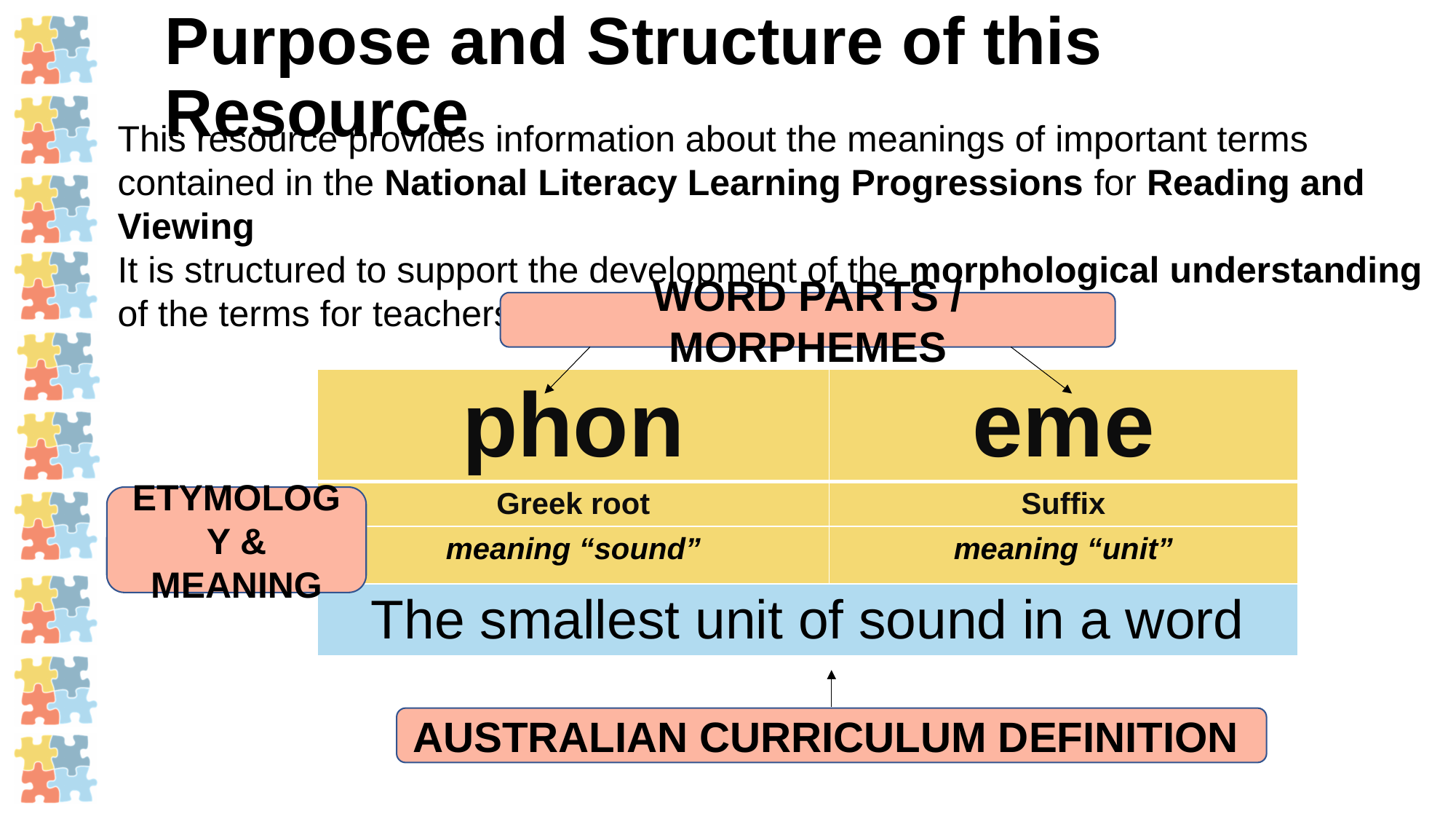

# Purpose and Structure of this Resource
This resource provides information about the meanings of important terms contained in the National Literacy Learning Progressions for Reading and Viewing
It is structured to support the development of the morphological understanding of the terms for teachers and students.
WORD PARTS / MORPHEMES
| phon | eme |
| --- | --- |
| Greek root | Suffix |
| meaning “sound” | meaning “unit” |
| The smallest unit of sound in a word |  |
ETYMOLOGY & MEANING
AUSTRALIAN CURRICULUM DEFINITION